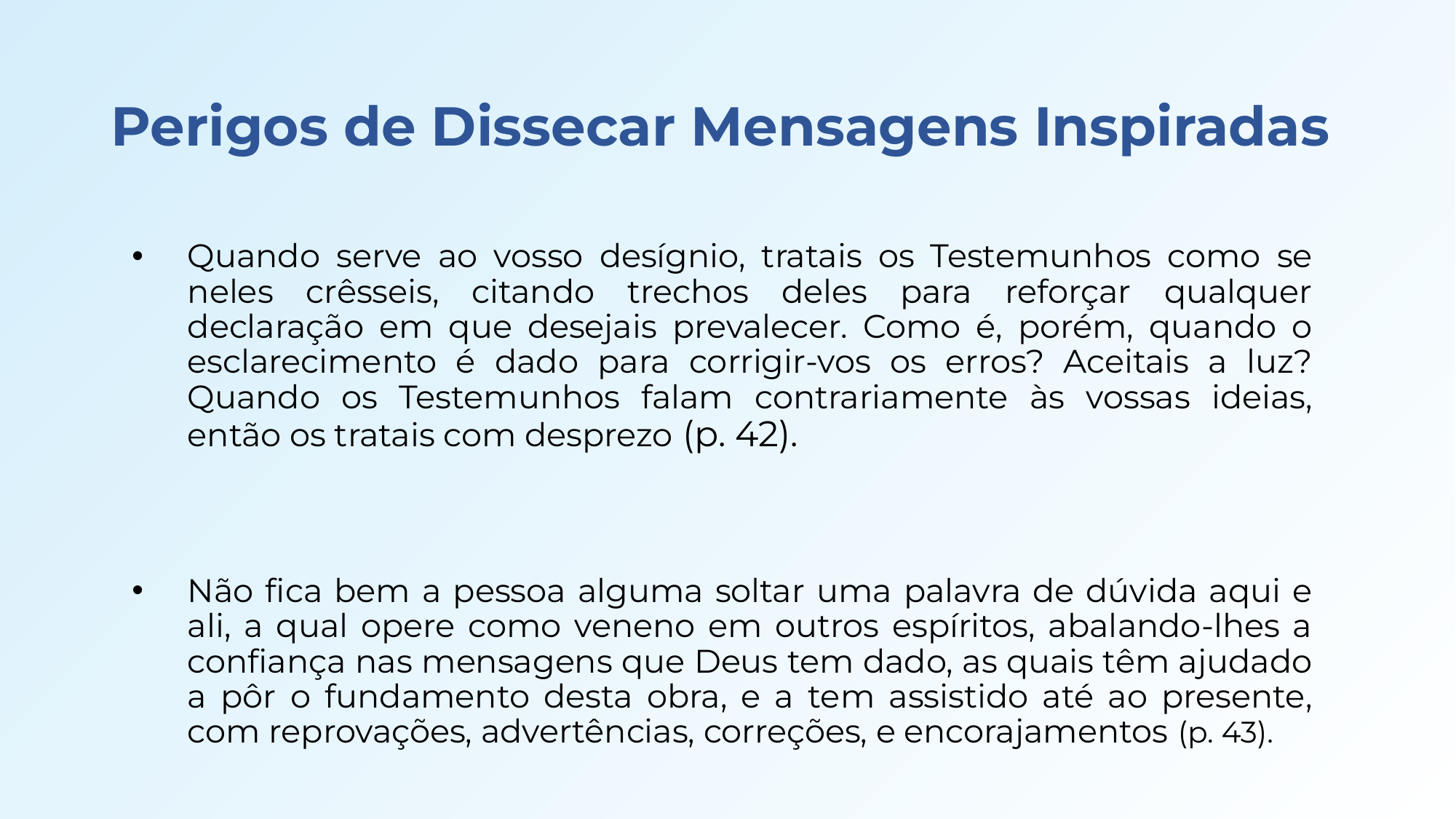

# Perigos de Dissecar Mensagens Inspiradas
Quando serve ao vosso desígnio, tratais os Testemunhos como se neles crêsseis, citando trechos deles para reforçar qualquer declaração em que desejais prevalecer. Como é, porém, quando o esclarecimento é dado para corrigir-vos os erros? Aceitais a luz? Quando os Testemunhos falam contrariamente às vossas ideias, então os tratais com desprezo (p. 42).

Não fica bem a pessoa alguma soltar uma palavra de dúvida aqui e ali, a qual opere como veneno em outros espíritos, abalando-lhes a confiança nas mensagens que Deus tem dado, as quais têm ajudado a pôr o fundamento desta obra, e a tem assistido até ao presente, com reprovações, advertências, correções, e encorajamentos (p. 43).